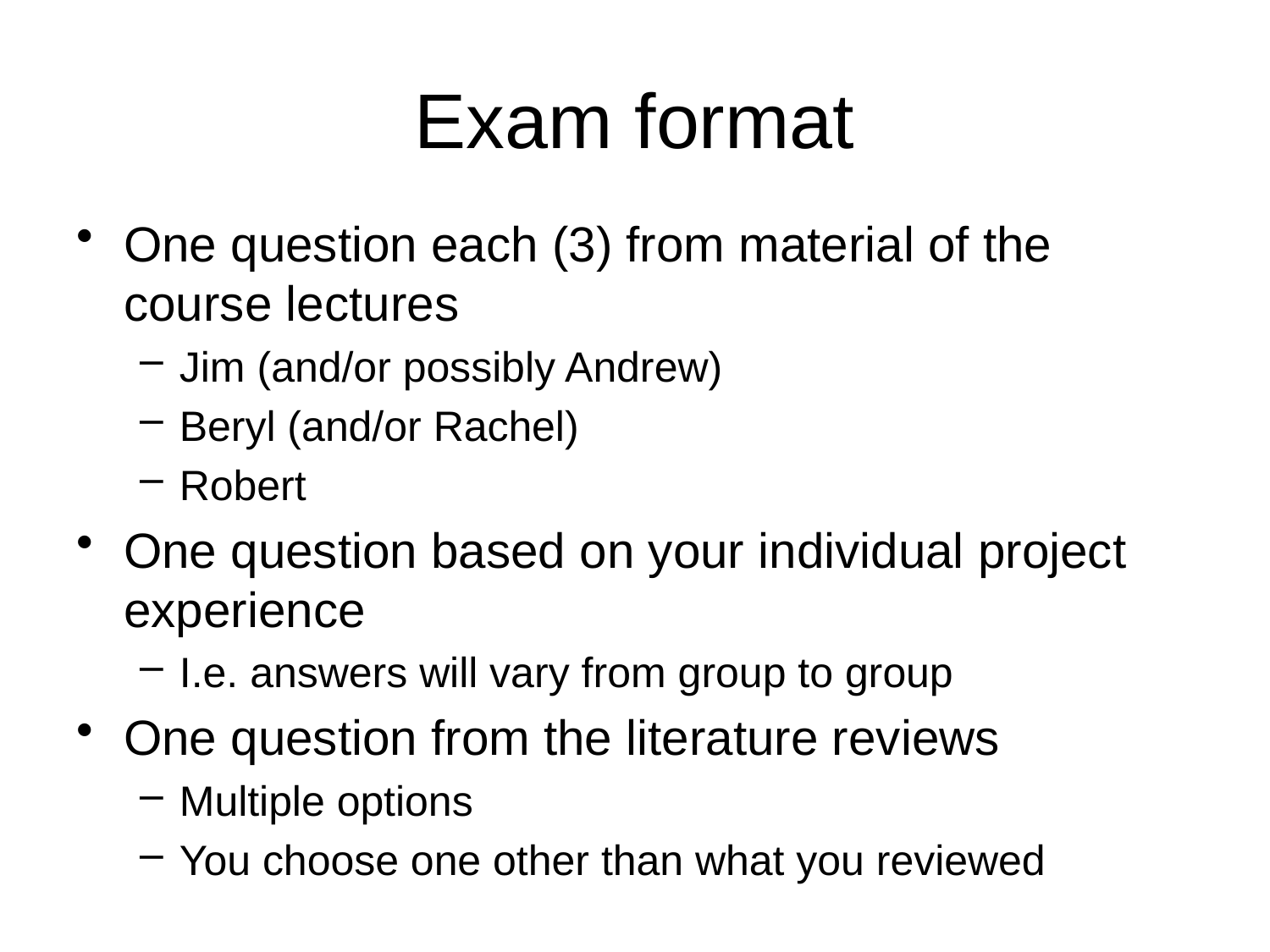

# Exam format
One question each (3) from material of the course lectures
Jim (and/or possibly Andrew)
Beryl (and/or Rachel)
Robert
One question based on your individual project experience
I.e. answers will vary from group to group
One question from the literature reviews
Multiple options
You choose one other than what you reviewed